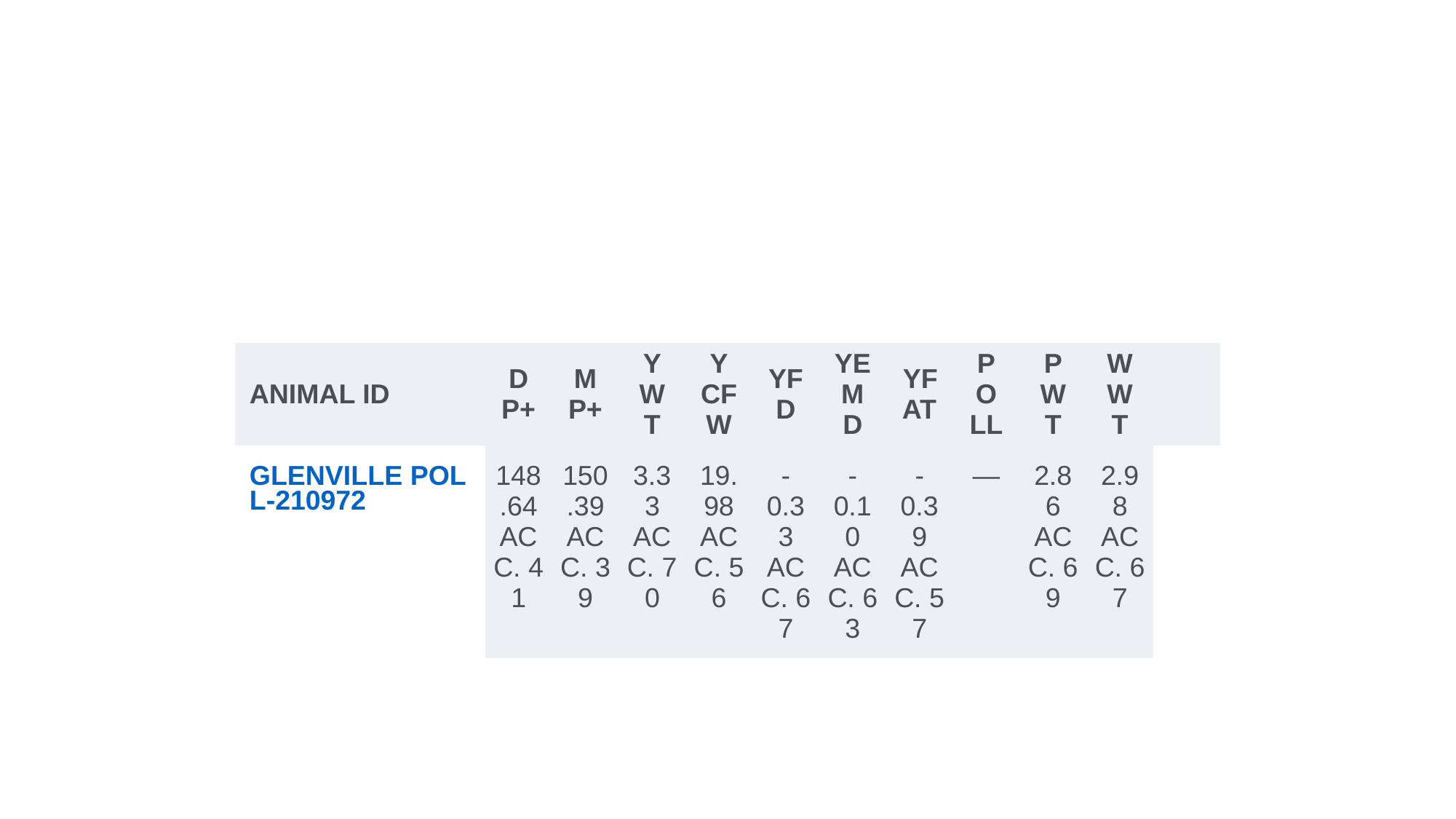

#
| ANIMAL ID | DP+ | MP+ | YWT | YCFW | YFD | YEMD | YFAT | POLL | PWT | WWT |  |
| --- | --- | --- | --- | --- | --- | --- | --- | --- | --- | --- | --- |
| GLENVILLE POLL-210972 | 148.64 ACC. 41 | 150.39 ACC. 39 | 3.33 ACC. 70 | 19.98 ACC. 56 | -0.33 ACC. 67 | -0.10 ACC. 63 | -0.39 ACC. 57 | — | 2.86 ACC. 69 | 2.98 ACC. 67 |  |